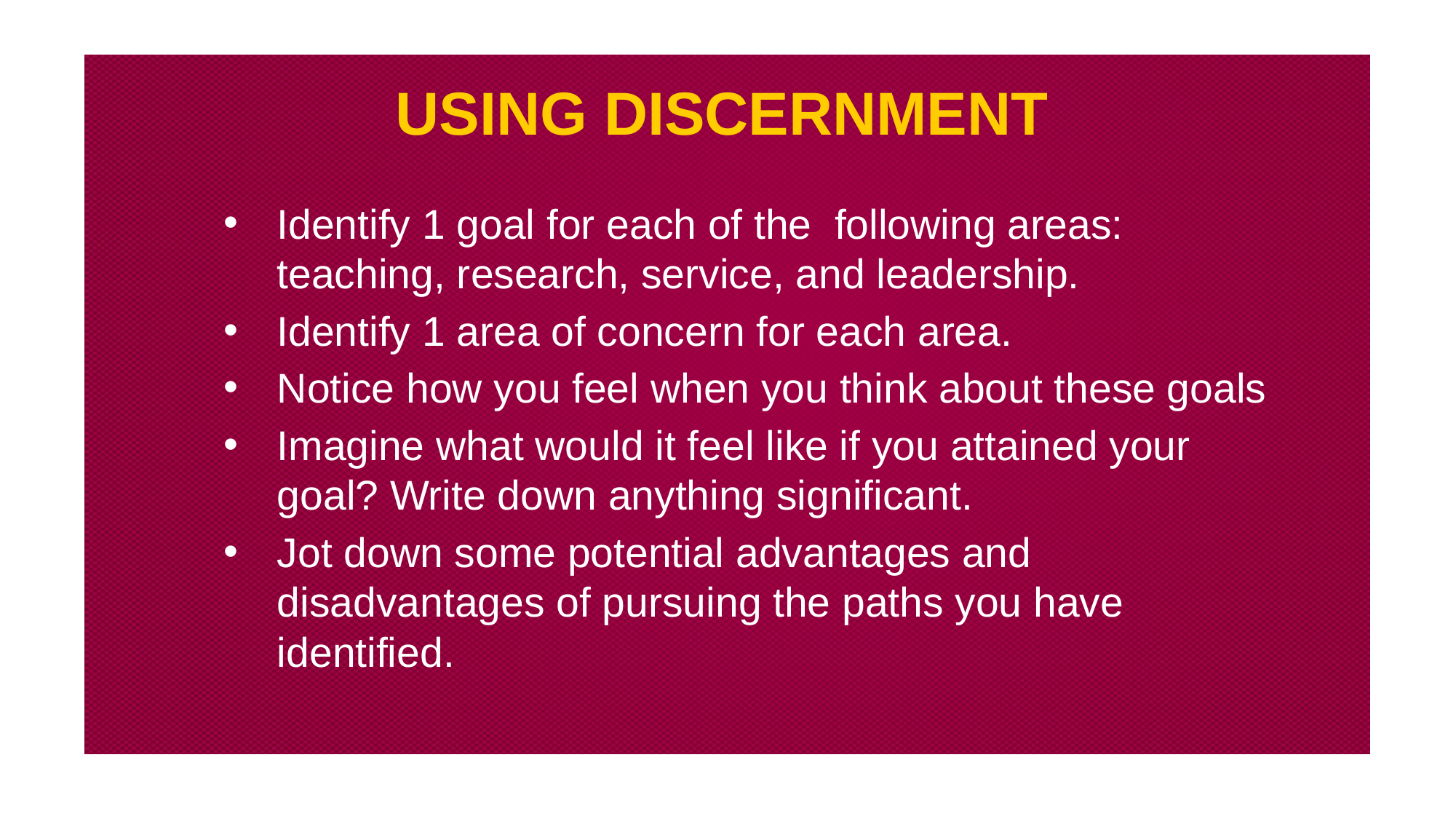

# Using discernment
Identify 1 goal for each of the  following areas: teaching, research, service, and leadership.
Identify 1 area of concern for each area.
Notice how you feel when you think about these goals
Imagine what would it feel like if you attained your goal? Write down anything significant.
Jot down some potential advantages and disadvantages of pursuing the paths you have identified.